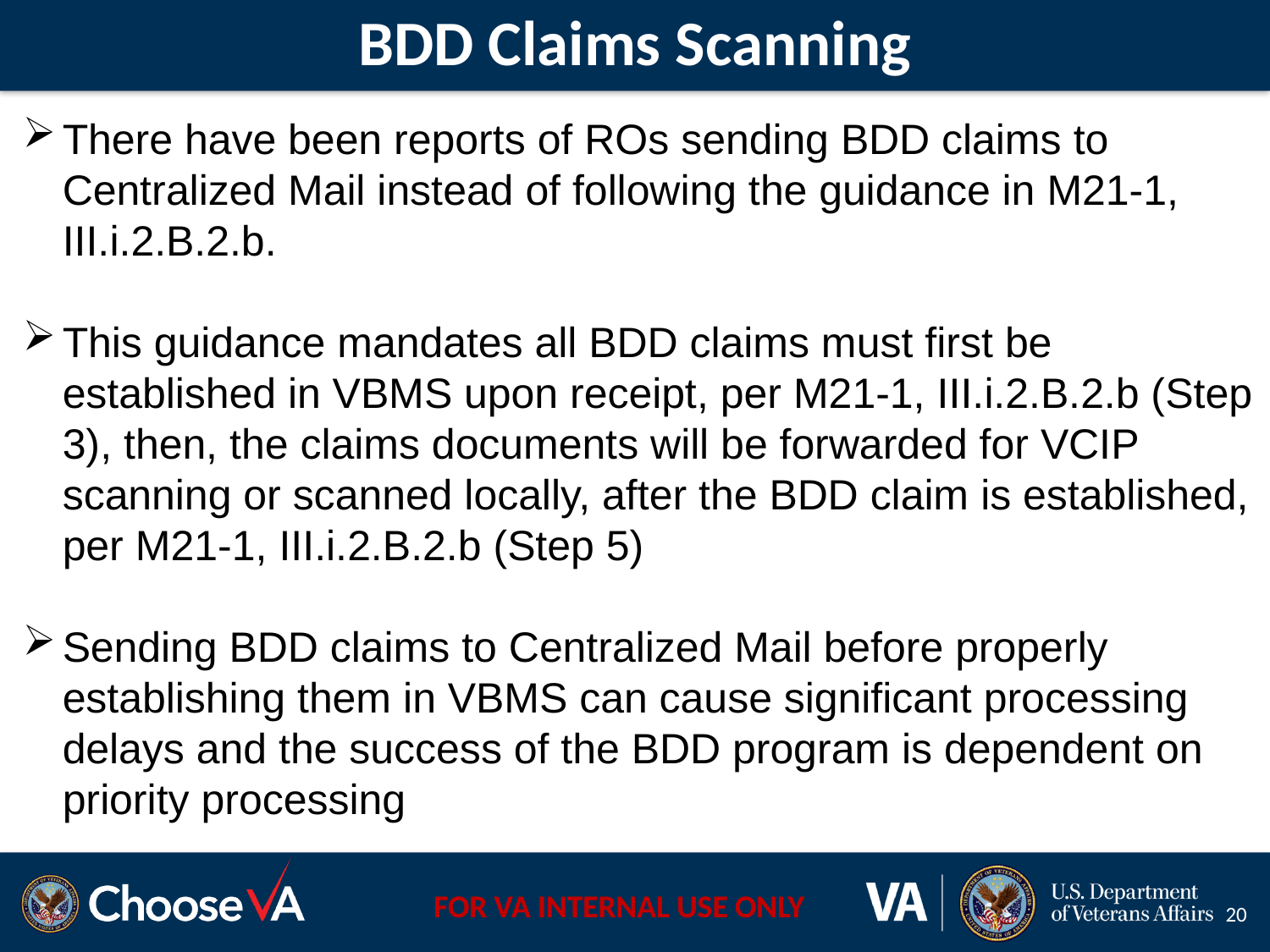

# BDD Claims Scanning
There have been reports of ROs sending BDD claims to Centralized Mail instead of following the guidance in M21-1, III.i.2.B.2.b.

This guidance mandates all BDD claims must first be established in VBMS upon receipt, per M21-1, III.i.2.B.2.b (Step 3), then, the claims documents will be forwarded for VCIP scanning or scanned locally, after the BDD claim is established, per M21-1, III.i.2.B.2.b (Step 5)

Sending BDD claims to Centralized Mail before properly establishing them in VBMS can cause significant processing delays and the success of the BDD program is dependent on priority processing
20